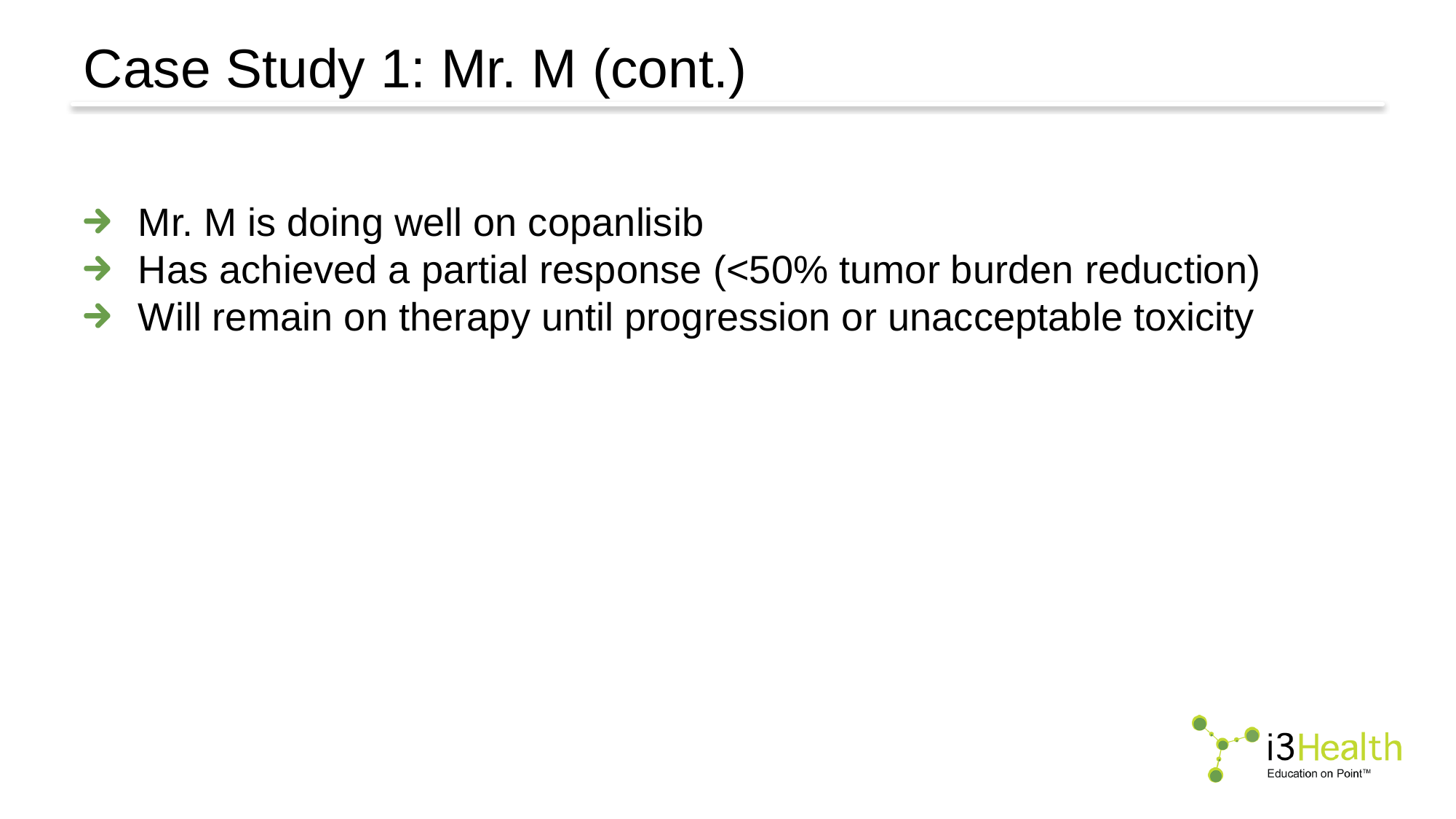

# Case Study 1: Mr. M (cont.)
Mr. M is doing well on copanlisib
Has achieved a partial response (<50% tumor burden reduction)
Will remain on therapy until progression or unacceptable toxicity